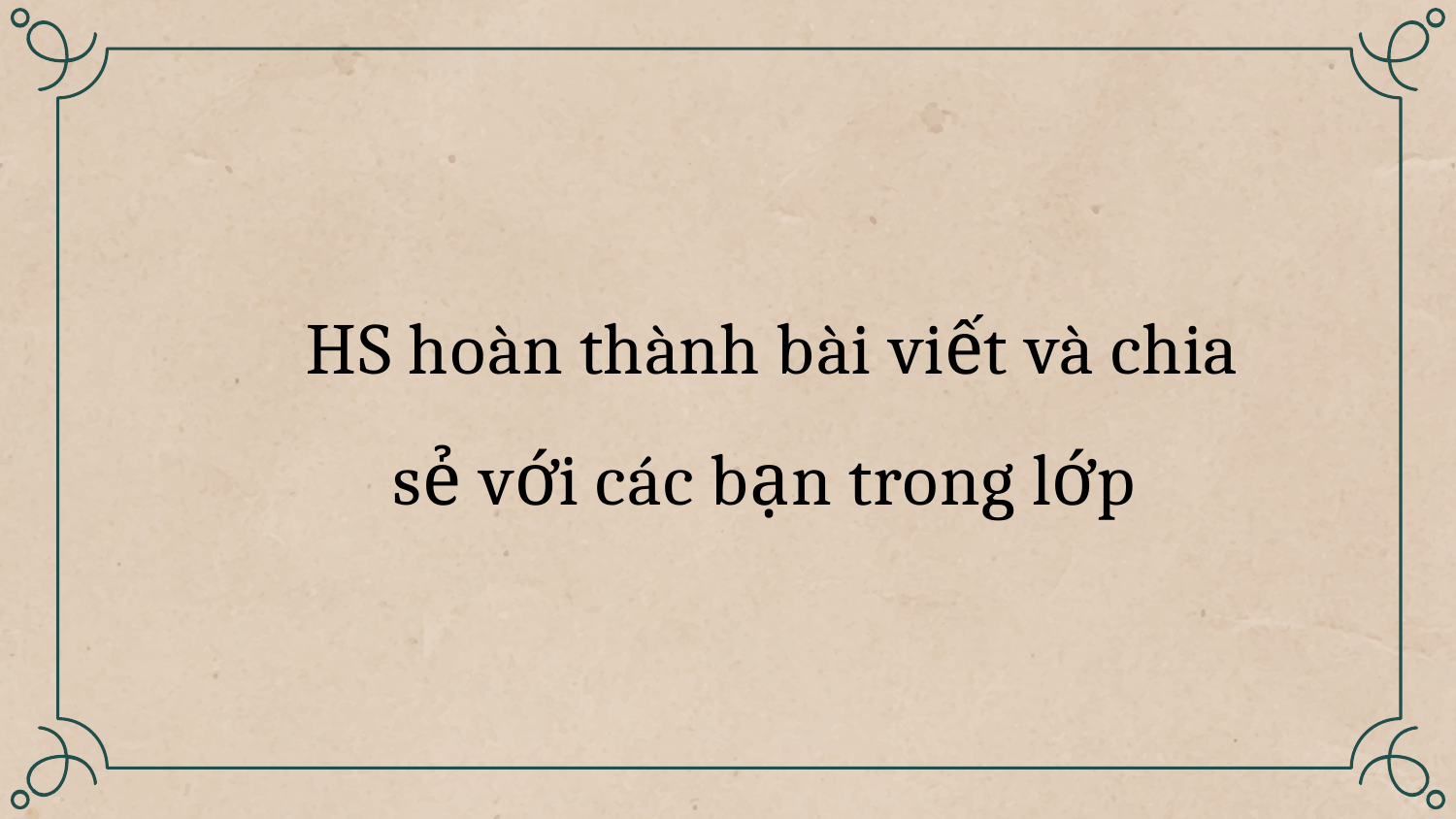

HS hoàn thành bài viết và chia sẻ với các bạn trong lớp